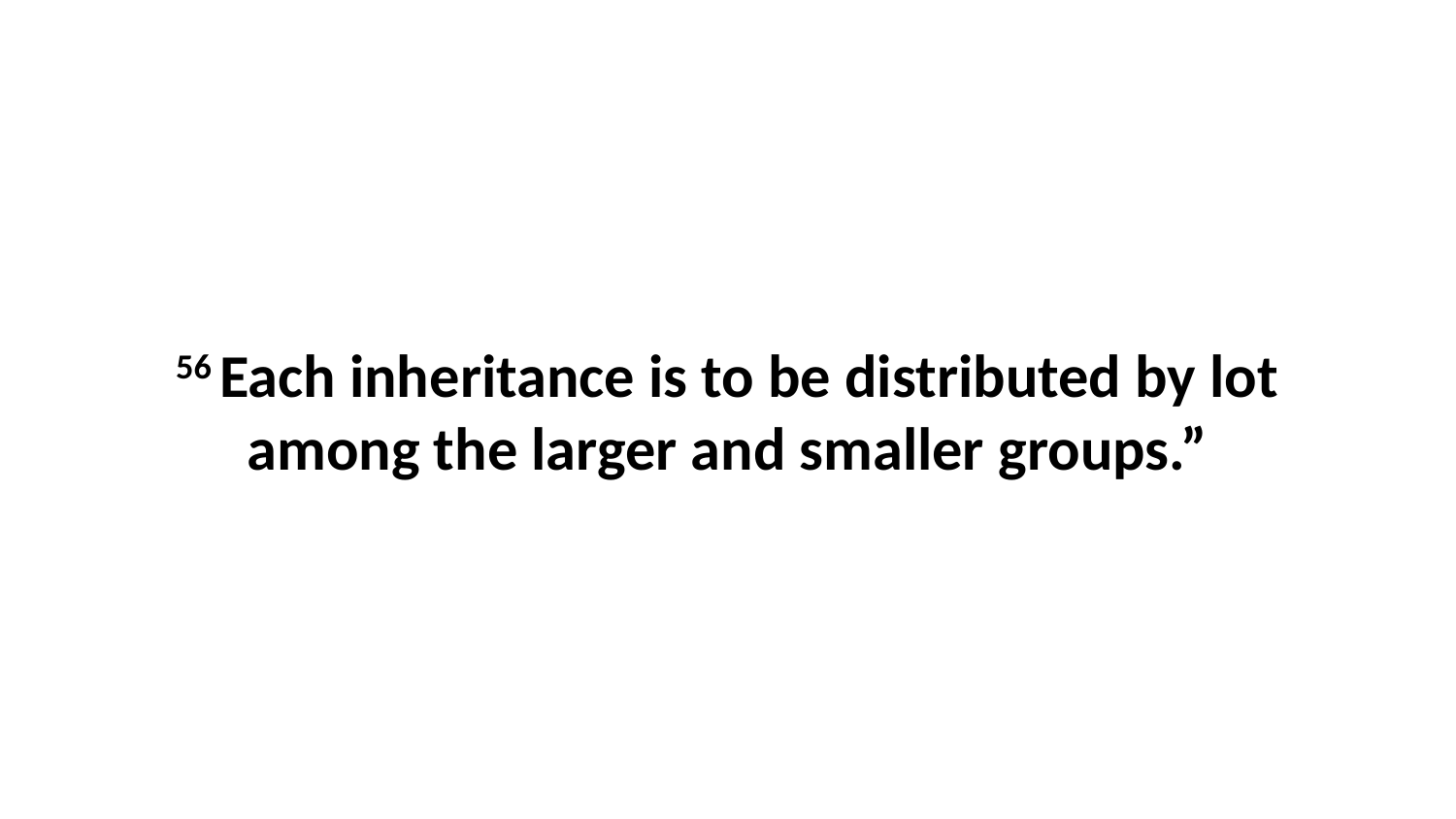

56 Each inheritance is to be distributed by lot among the larger and smaller groups.”